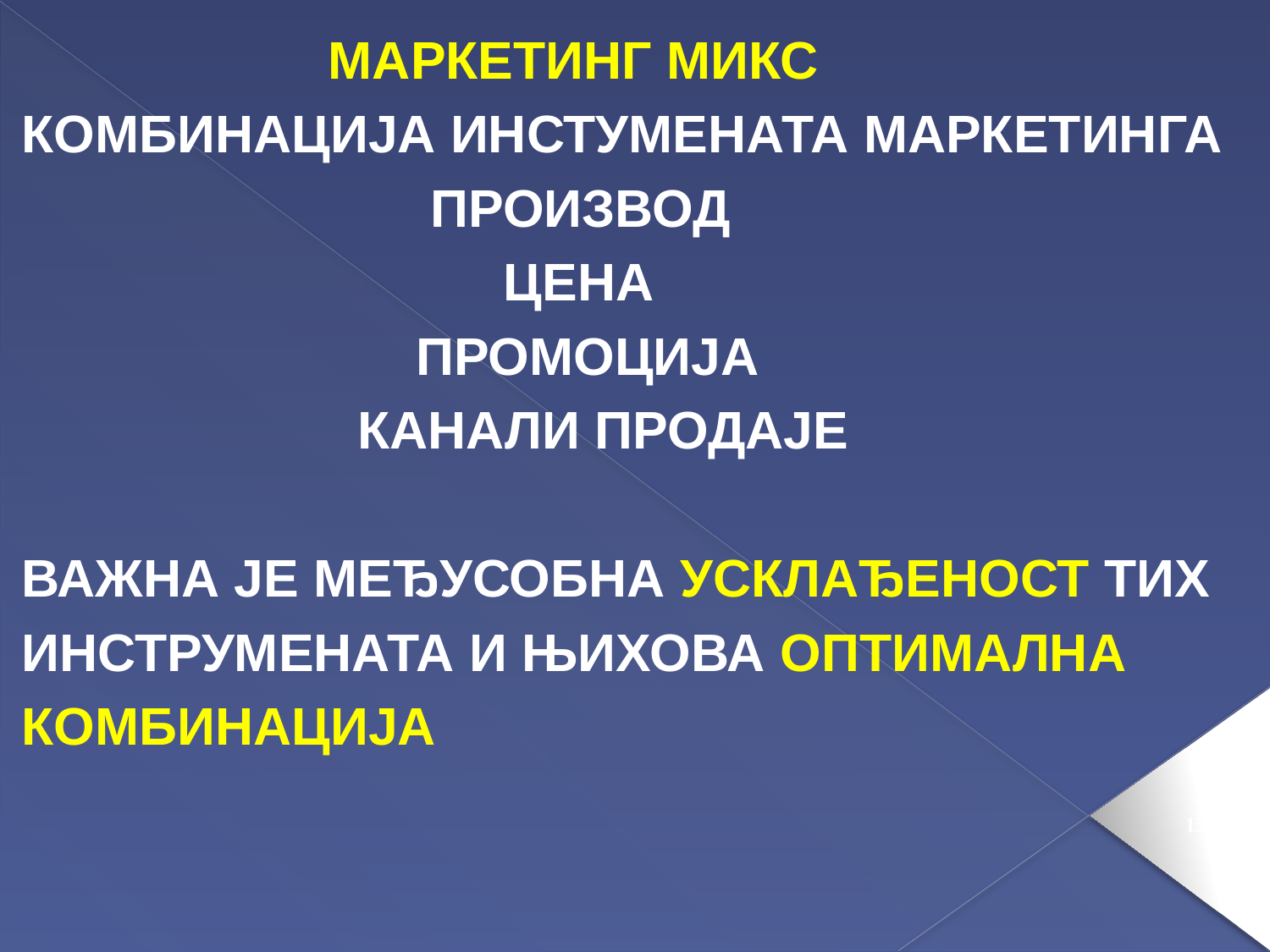

МАРКЕТИНГ МИКС
КОМБИНАЦИЈА ИНСТУМЕНАТА МАРКЕТИНГА
                            ПРОИЗВОД
                                 ЦЕНА
                           ПРОМОЦИЈА
                       КАНАЛИ ПРОДАЈЕ

ВАЖНА ЈЕ МЕЂУСОБНА УСКЛАЂЕНОСТ ТИХ
ИНСТРУМЕНАТА И ЊИХОВА ОПТИМАЛНА
КОМБИНАЦИЈА

152